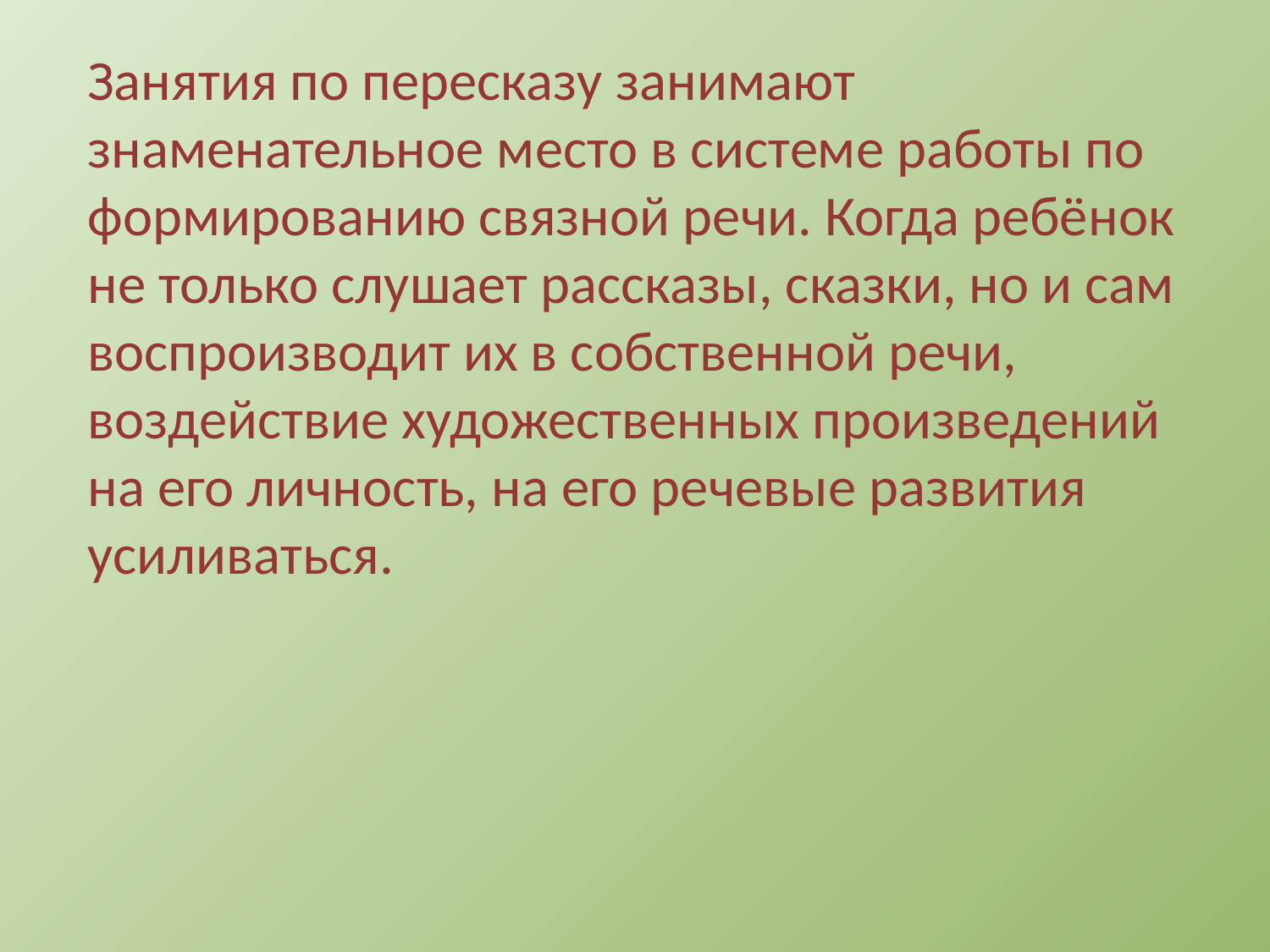

Занятия по пересказу занимают знаменательное место в системе работы по формированию связной речи. Когда ребёнок не только слушает рассказы, сказки, но и сам воспроизводит их в собственной речи, воздействие художественных произведений на его личность, на его речевые развития усиливаться.